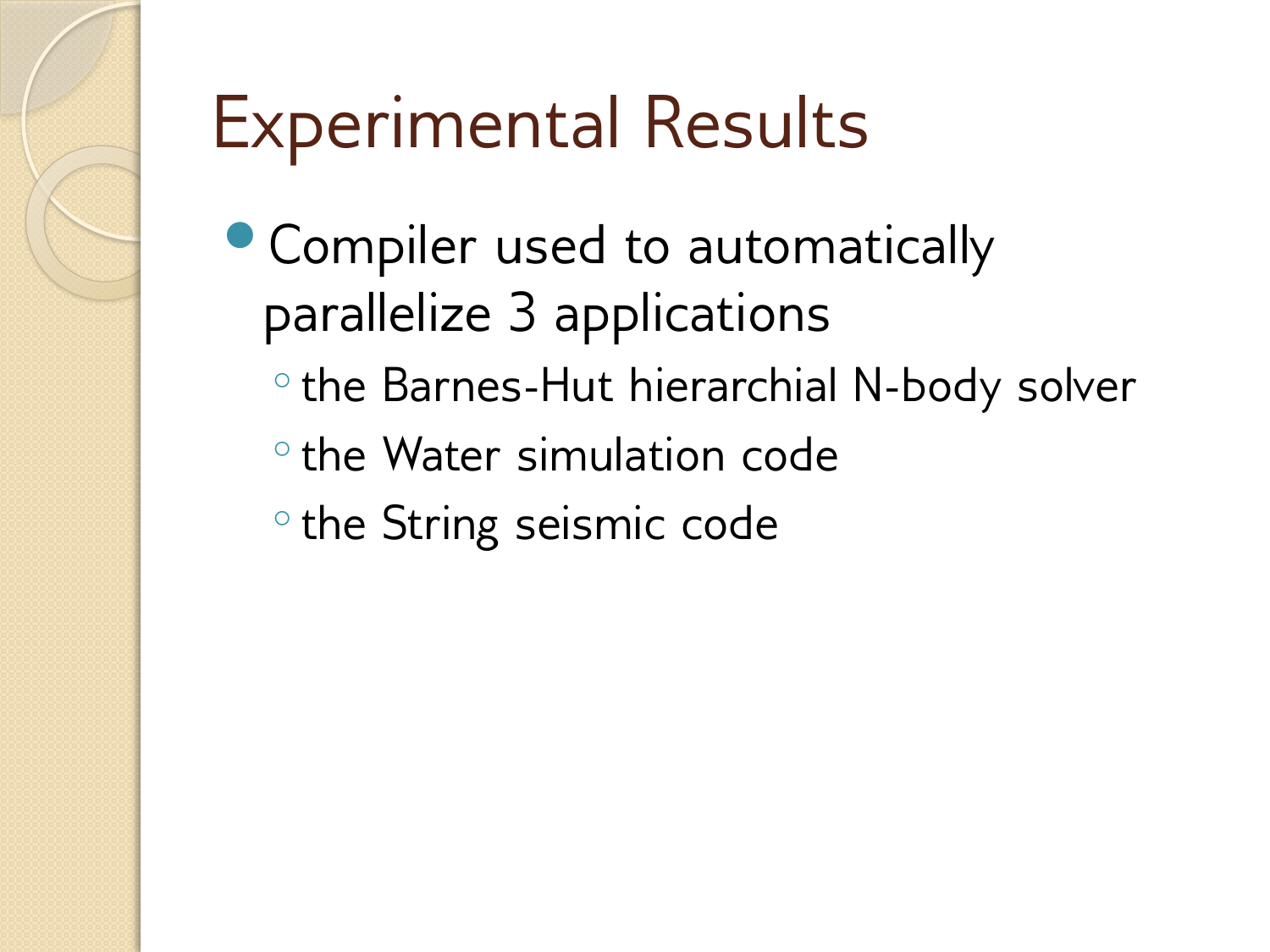

# Experimental Results
Compiler used to automatically parallelize 3 applications
the Barnes-Hut hierarchial N-body solver
the Water simulation code
the String seismic code